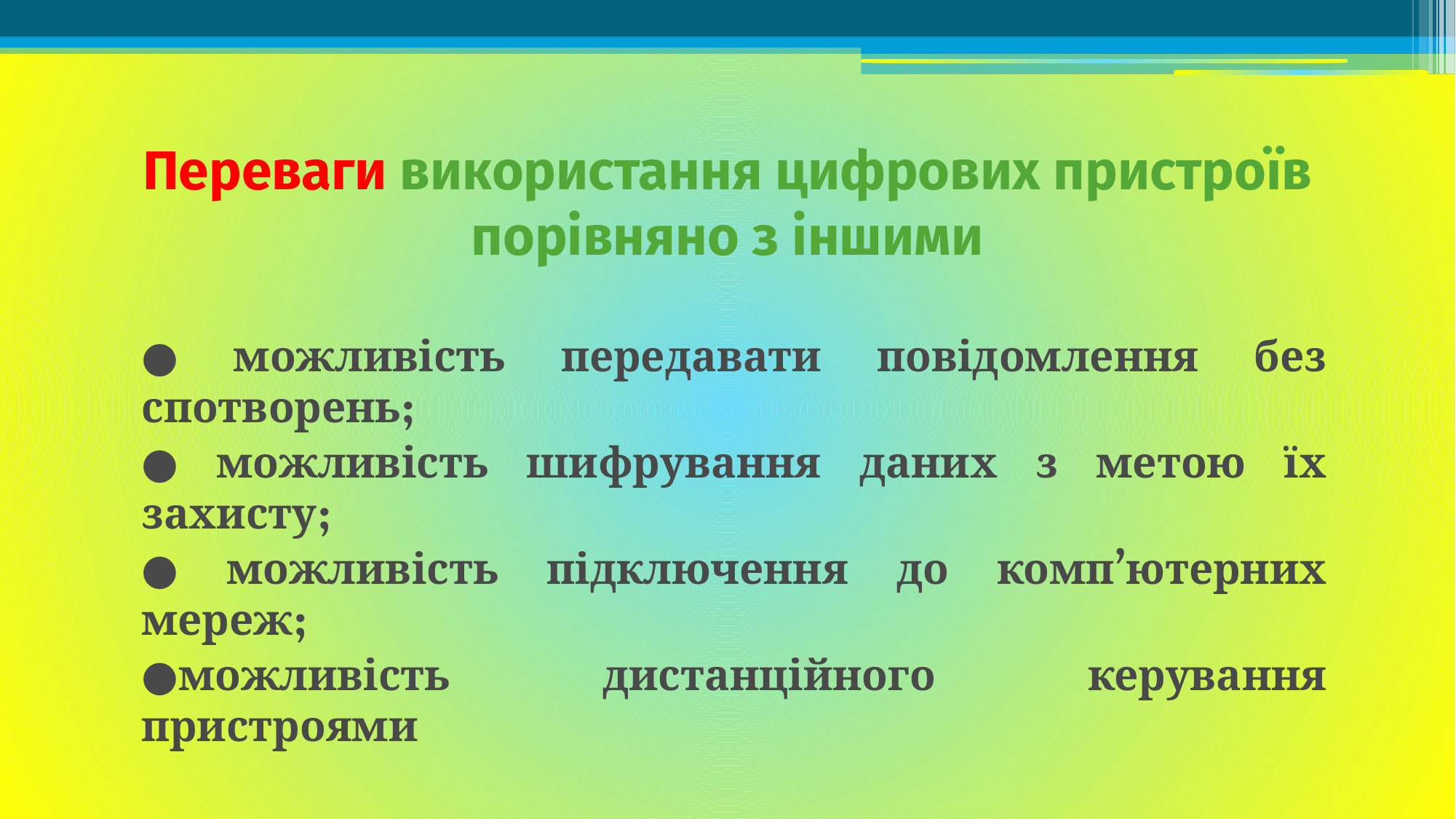

# Переваги використання цифрових пристроїв порівняно з іншими
● можливість передавати повідомлення без спотворень;
● можливість шифрування даних з метою їх захисту;
● можливість підключення до комп’ютерних мереж;
●можливість дистанційного керування пристроями